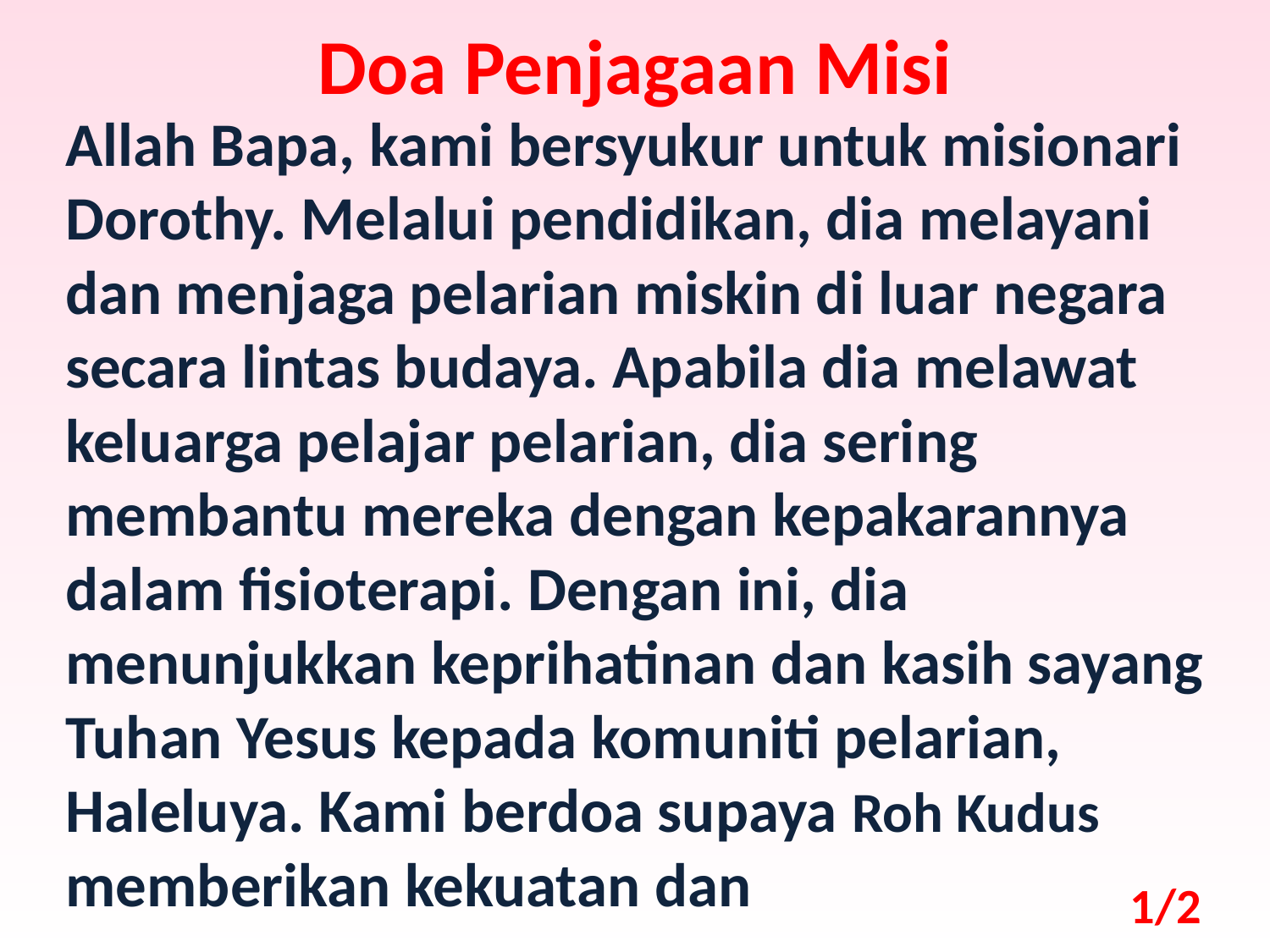

Doa Penjagaan Misi
Allah Bapa, kami bersyukur untuk misionari Dorothy. Melalui pendidikan, dia melayani dan menjaga pelarian miskin di luar negara secara lintas budaya. Apabila dia melawat keluarga pelajar pelarian, dia sering membantu mereka dengan kepakarannya dalam fisioterapi. Dengan ini, dia menunjukkan keprihatinan dan kasih sayang Tuhan Yesus kepada komuniti pelarian, Haleluya. Kami berdoa supaya Roh Kudus memberikan kekuatan dan
1/2